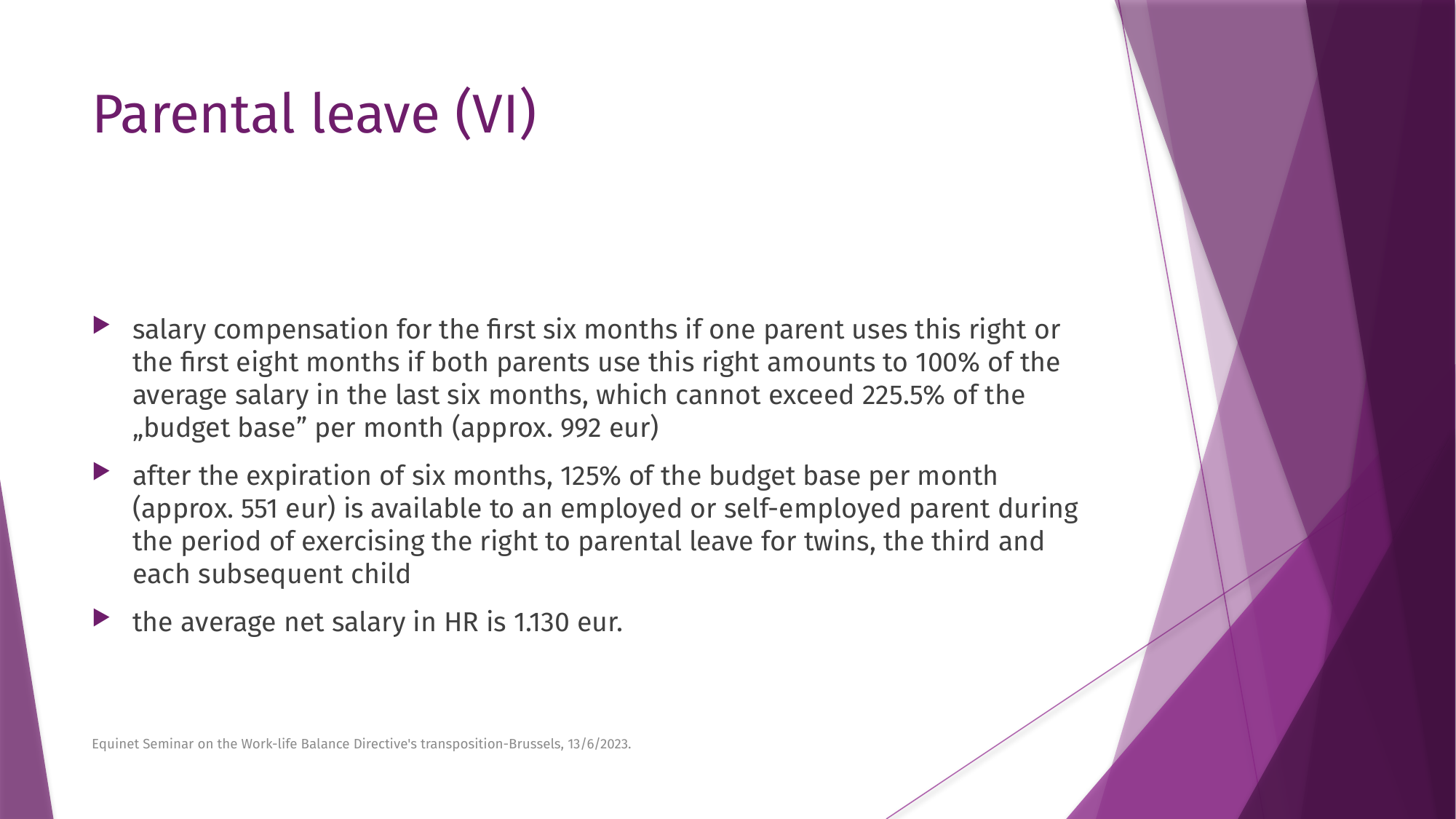

# Parental leave (VI)

salary compensation for the first six months if one parent uses this right or the first eight months if both parents use this right amounts to 100% of the average salary in the last six months, which cannot exceed 225.5% of the „budget base” per month (approx. 992 eur)
after the expiration of six months, 125% of the budget base per month (approx. 551 eur) is available to an employed or self-employed parent during the period of exercising the right to parental leave for twins, the third and each subsequent child
the average net salary in HR is 1.130 eur.

Equinet Seminar on the Work-life Balance Directive's transposition-Brussels, 13/6/2023.